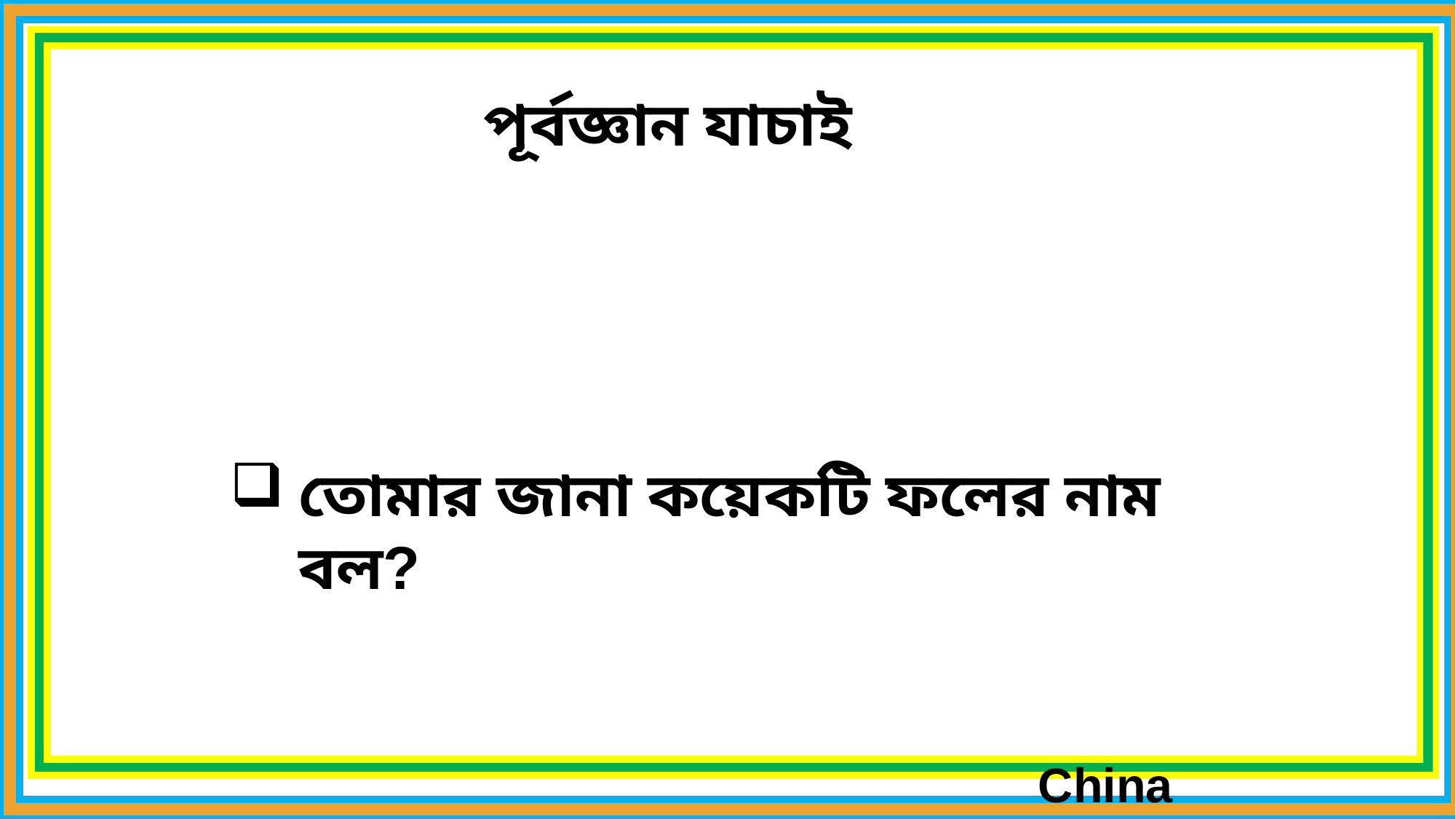

পূর্বজ্ঞান যাচাই
তোমার জানা কয়েকটি ফলের নাম বল?